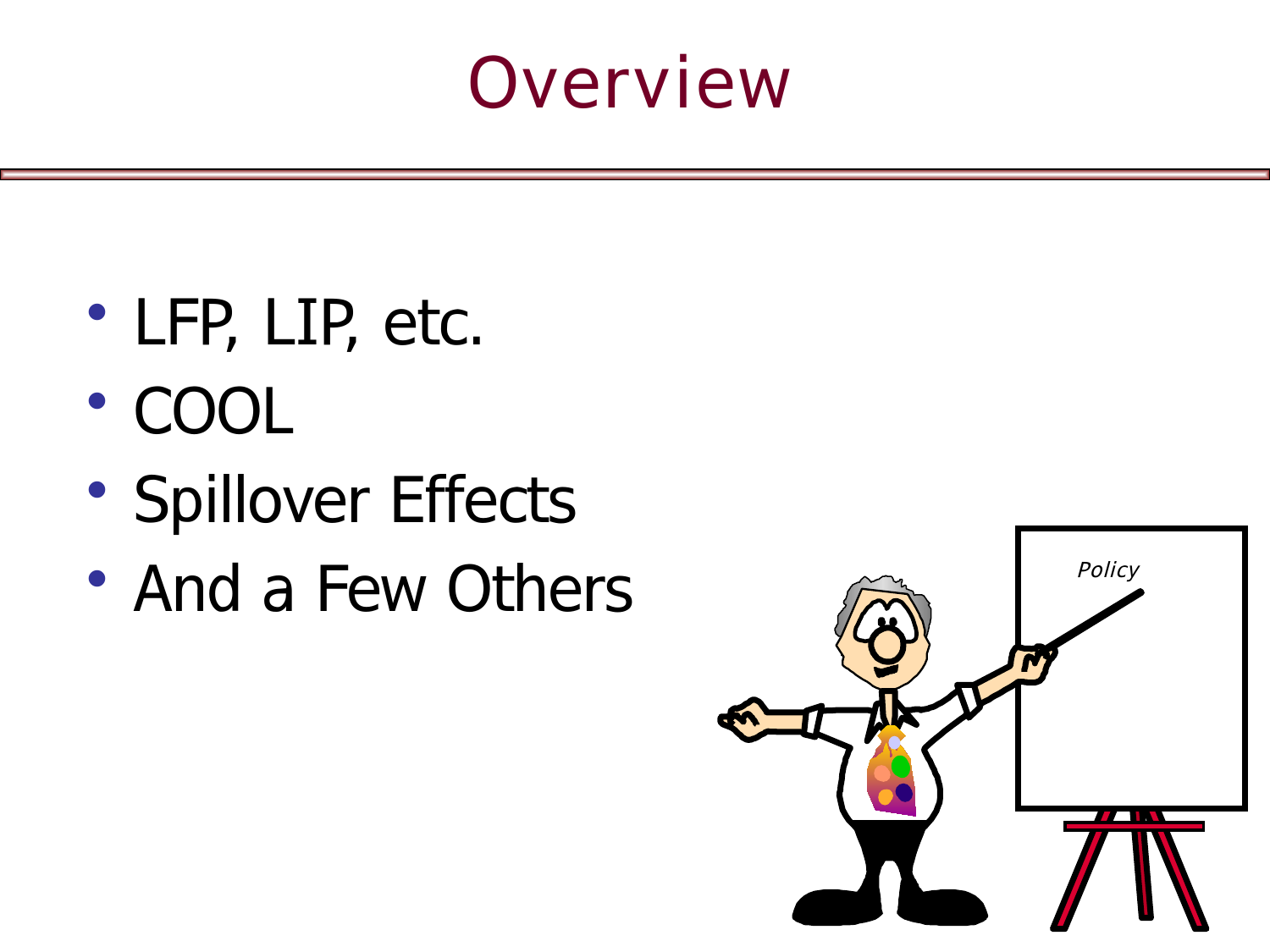

# Overview

LFP, LIP, etc.
COOL
Spillover Effects
And a Few Others

Policy